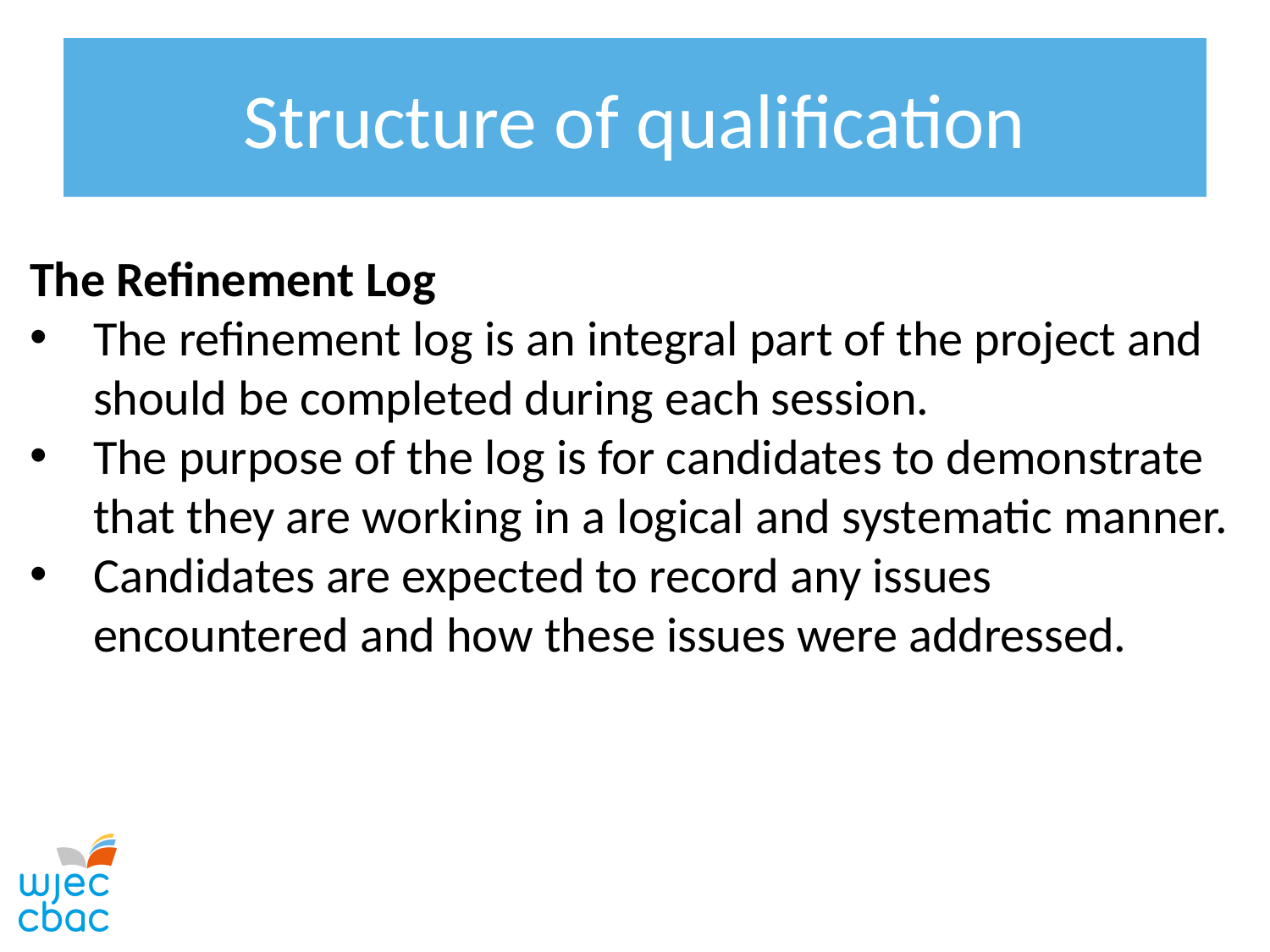

# Structure of qualification
The Refinement Log
The refinement log is an integral part of the project and should be completed during each session.
The purpose of the log is for candidates to demonstrate that they are working in a logical and systematic manner.
Candidates are expected to record any issues encountered and how these issues were addressed.